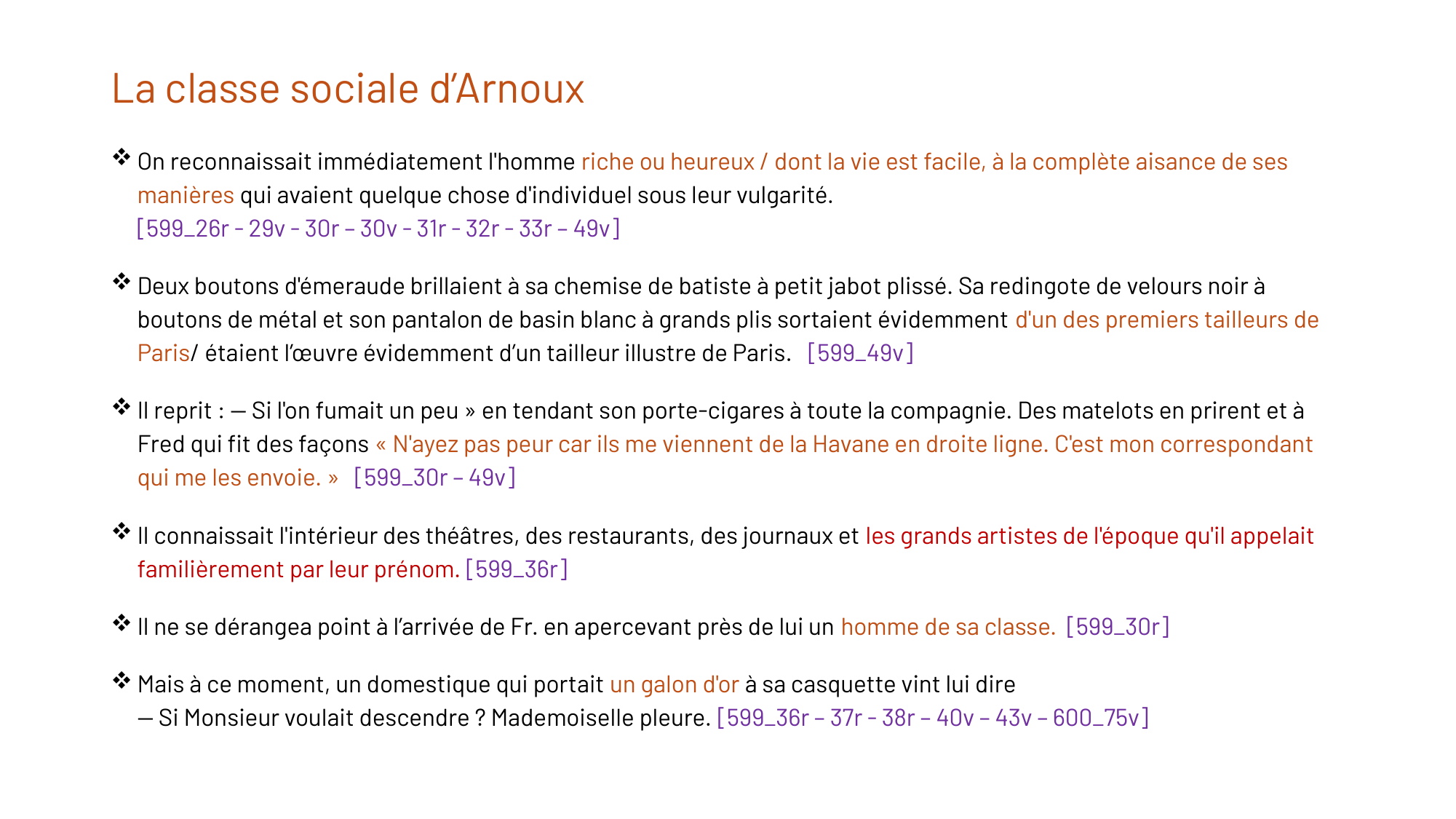

# La classe sociale d’Arnoux
On reconnaissait immédiatement l'homme riche ou heureux / dont la vie est facile, à la complète aisance de ses manières qui avaient quelque chose d'individuel sous leur vulgarité.
[599_26r - 29v - 30r – 30v - 31r - 32r - 33r – 49v]
Deux boutons d'émeraude brillaient à sa chemise de batiste à petit jabot plissé. Sa redingote de velours noir à boutons de métal et son pantalon de basin blanc à grands plis sortaient évidemment d'un des premiers tailleurs de Paris/ étaient l’œuvre évidemment d’un tailleur illustre de Paris.   [599_49v]
Il reprit : — Si l'on fumait un peu » en tendant son porte-cigares à toute la compagnie. Des matelots en prirent et à Fred qui fit des façons « N'ayez pas peur car ils me viennent de la Havane en droite ligne. C'est mon correspondant qui me les envoie. »   [599_30r – 49v]
Il connaissait l'intérieur des théâtres, des restaurants, des journaux et les grands artistes de l'époque qu'il appelait familièrement par leur prénom. [599_36r]
Il ne se dérangea point à l’arrivée de Fr. en apercevant près de lui un homme de sa classe.  [599_30r]
Mais à ce moment, un domestique qui portait un galon d'or à sa casquette vint lui dire
— Si Monsieur voulait descendre ? Mademoiselle pleure. [599_36r – 37r - 38r – 40v – 43v – 600_75v]